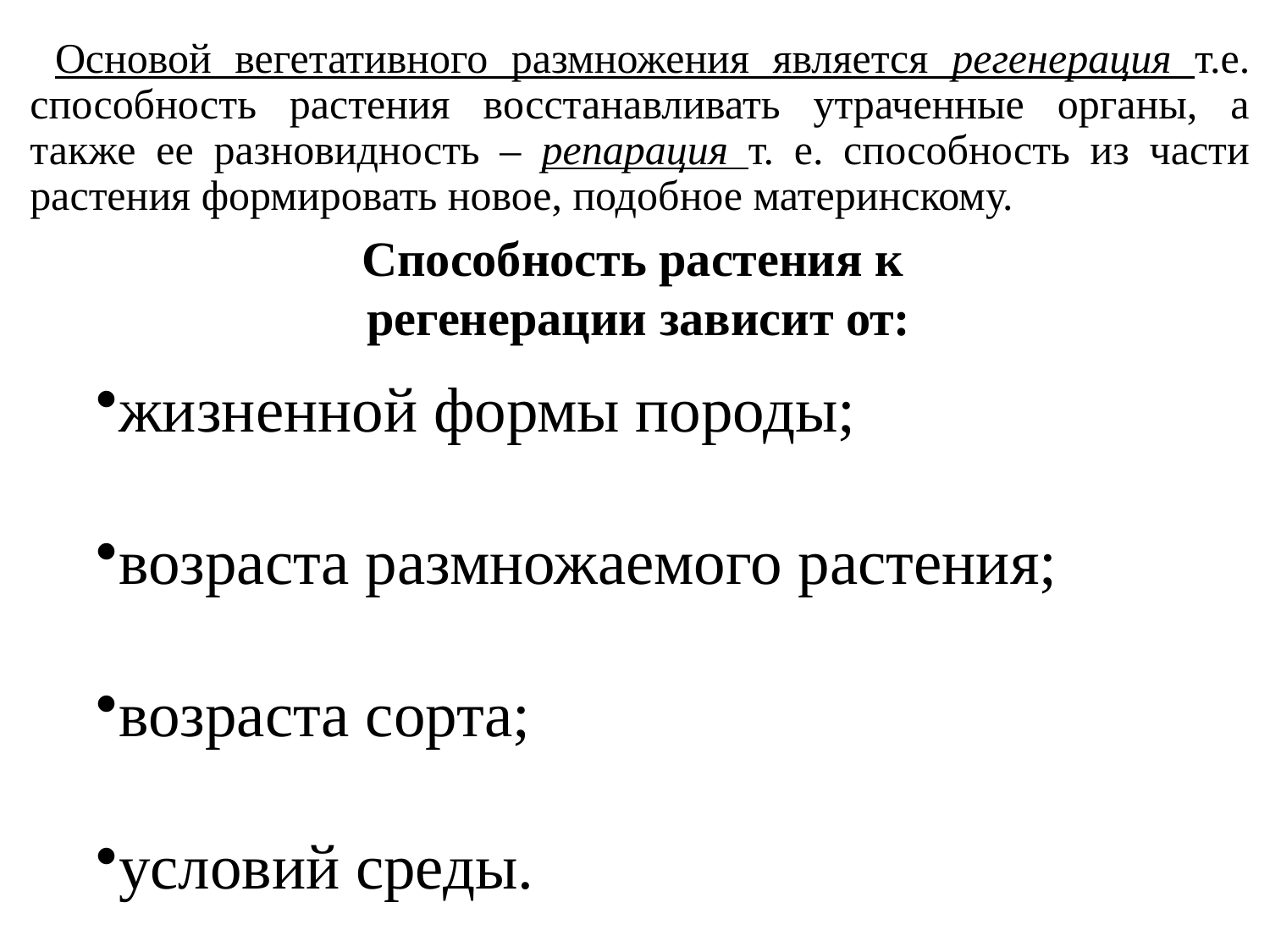

Основой вегетативного размножения является регенерация т.е. способность растения восстанавливать утраченные органы, а также ее разновидность – репарация т. е. способность из части растения формировать новое, подобное материнскому.
Способность растения к
регенерации зависит от:

жизненной формы породы;

возраста размножаемого растения;

возраста сорта;

условий среды.